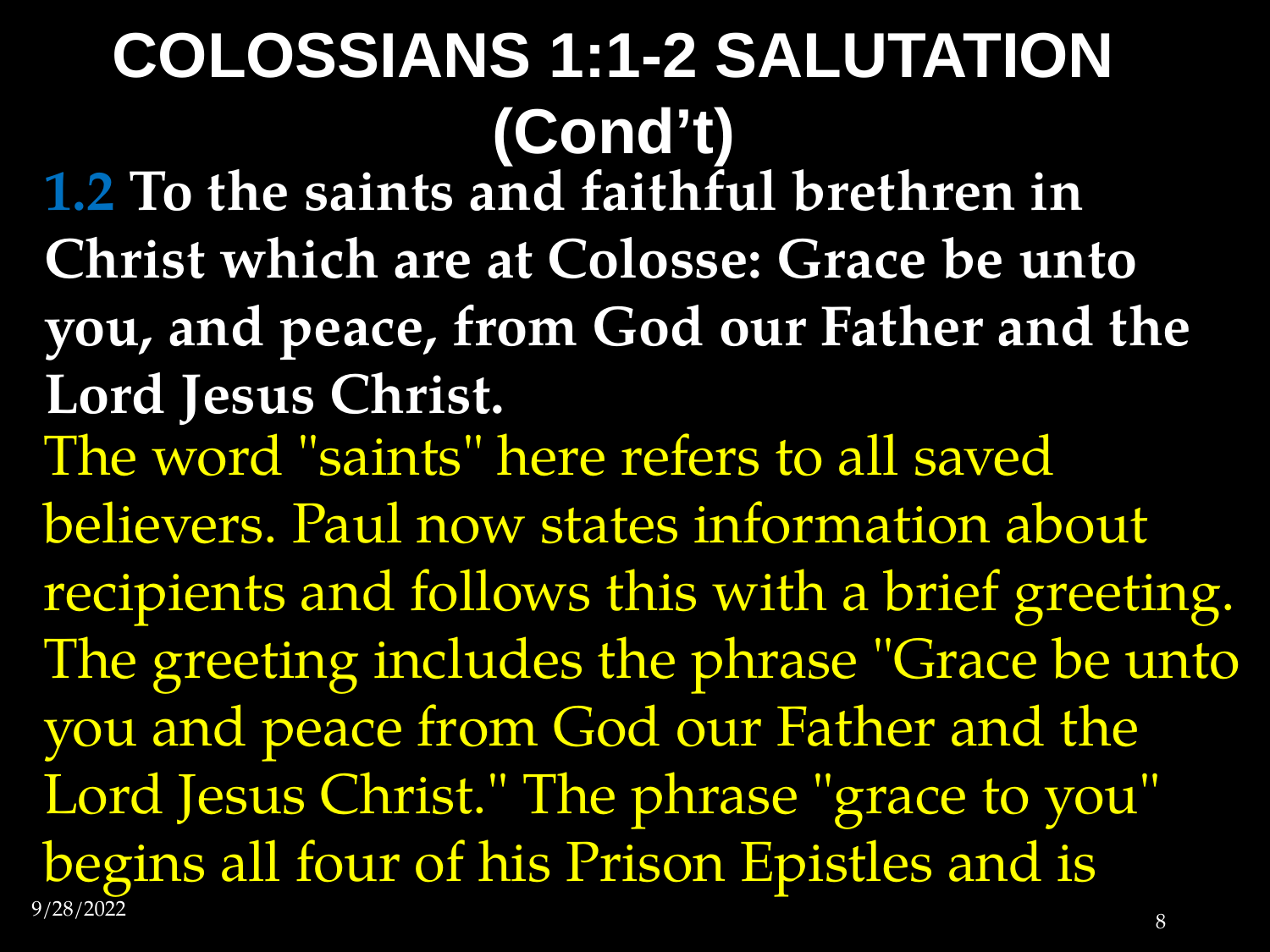

# COLOSSIANS 1:1-2 SALUTATION (Cond’t)
1.2 To the saints and faithful brethren in Christ which are at Colosse: Grace be unto you, and peace, from God our Father and the Lord Jesus Christ.
The word "saints" here refers to all saved believers. Paul now states information about recipients and follows this with a brief greeting. The greeting includes the phrase "Grace be unto you and peace from God our Father and the Lord Jesus Christ." The phrase "grace to you" begins all four of his Prison Epistles and is
9/28/2022
8